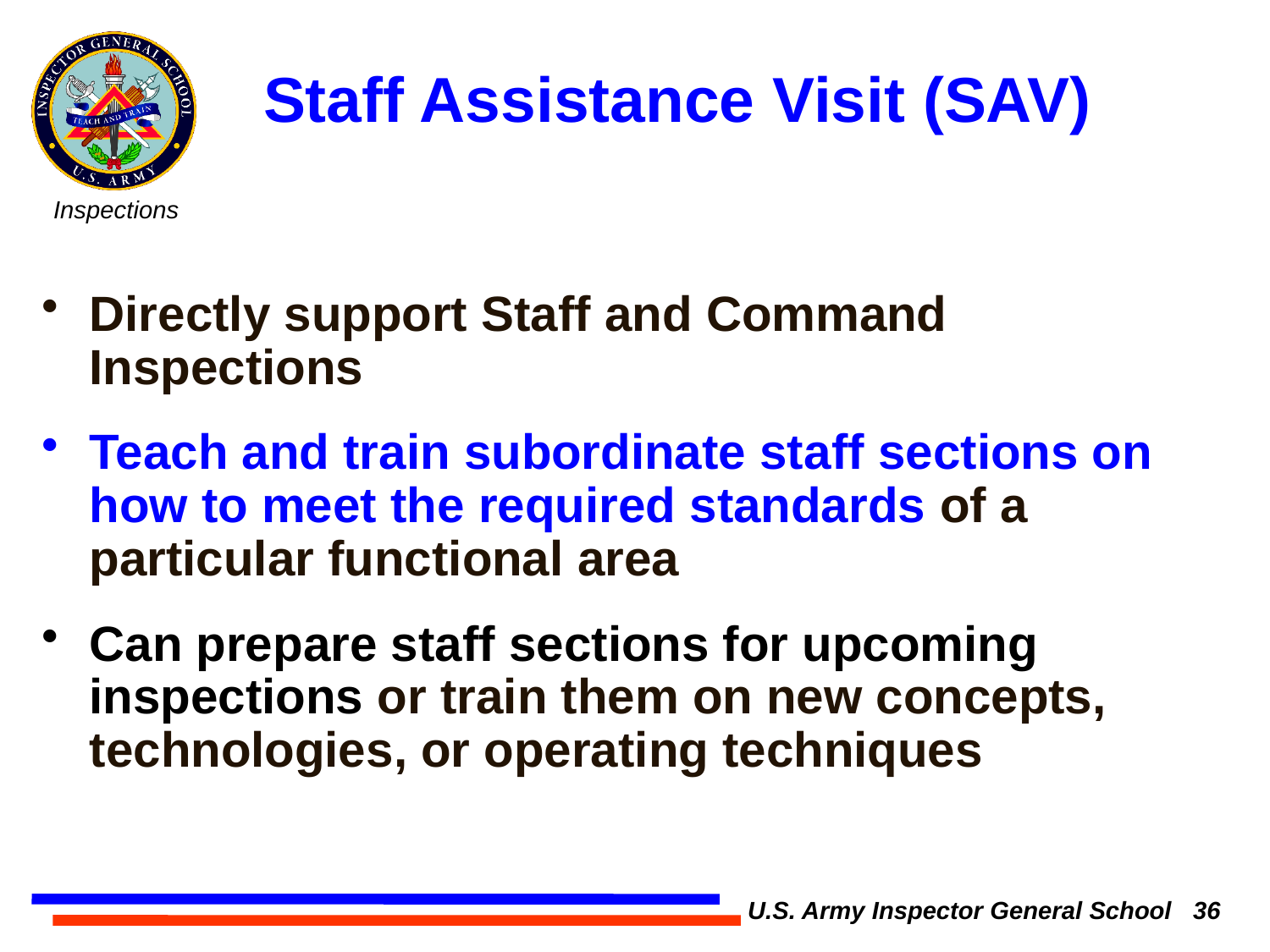

Staff Assistance Visit (SAV)
Directly support Staff and Command Inspections
Teach and train subordinate staff sections on how to meet the required standards of a particular functional area
Can prepare staff sections for upcoming inspections or train them on new concepts, technologies, or operating techniques

U.S. Army Inspector General School   36